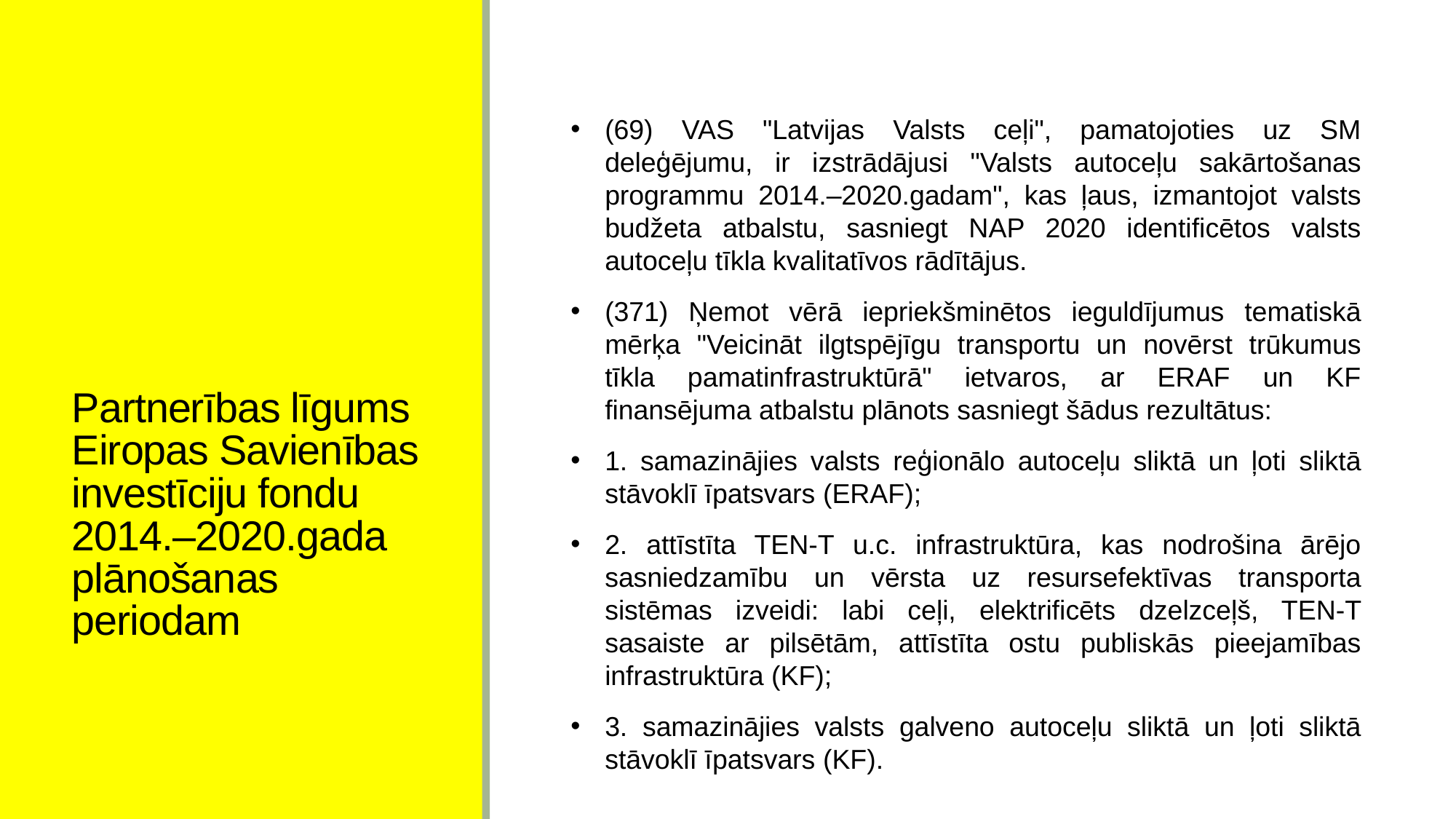

(69) VAS "Latvijas Valsts ceļi", pamatojoties uz SM deleģējumu, ir izstrādājusi "Valsts autoceļu sakārtošanas programmu 2014.–2020.gadam", kas ļaus, izmantojot valsts budžeta atbalstu, sasniegt NAP 2020 identificētos valsts autoceļu tīkla kvalitatīvos rādītājus.
(371) Ņemot vērā iepriekšminētos ieguldījumus tematiskā mērķa "Veicināt ilgtspējīgu transportu un novērst trūkumus tīkla pamatinfrastruktūrā" ietvaros, ar ERAF un KF finansējuma atbalstu plānots sasniegt šādus rezultātus:
1. samazinājies valsts reģionālo autoceļu sliktā un ļoti sliktā stāvoklī īpatsvars (ERAF);
2. attīstīta TEN-T u.c. infrastruktūra, kas nodrošina ārējo sasniedzamību un vērsta uz resursefektīvas transporta sistēmas izveidi: labi ceļi, elektrificēts dzelzceļš, TEN-T sasaiste ar pilsētām, attīstīta ostu publiskās pieejamības infrastruktūra (KF);
3. samazinājies valsts galveno autoceļu sliktā un ļoti sliktā stāvoklī īpatsvars (KF).

# Partnerības līgums Eiropas Savienības investīciju fondu 2014.–2020.gada plānošanas periodam